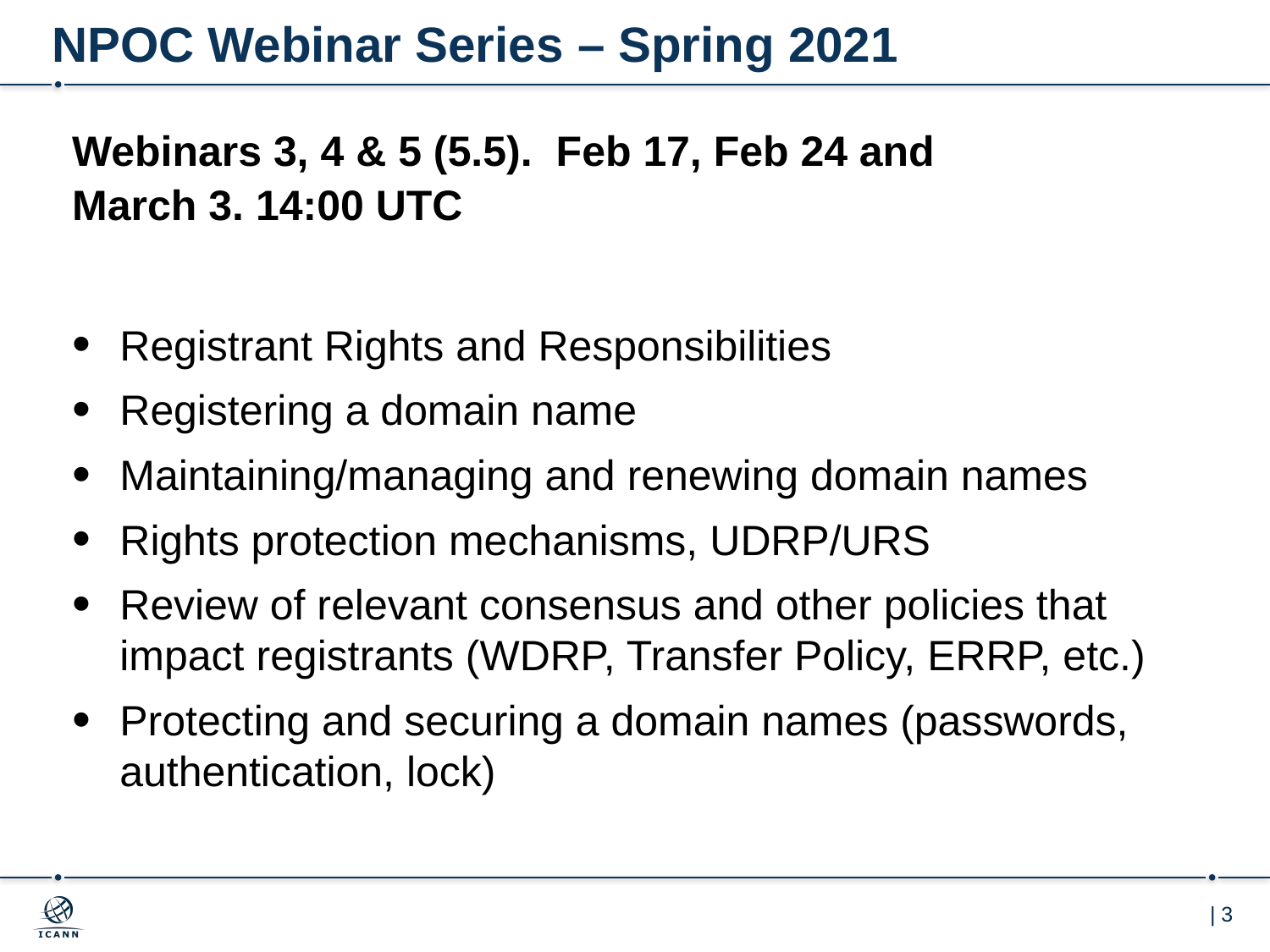

# NPOC Webinar Series – Spring 2021
Webinars 3, 4 & 5 (5.5).  Feb 17, Feb 24 and
March 3. 14:00 UTC

Registrant Rights and Responsibilities
Registering a domain name
Maintaining/managing and renewing domain names
Rights protection mechanisms, UDRP/URS
Review of relevant consensus and other policies that impact registrants (WDRP, Transfer Policy, ERRP, etc.)
Protecting and securing a domain names (passwords, authentication, lock)